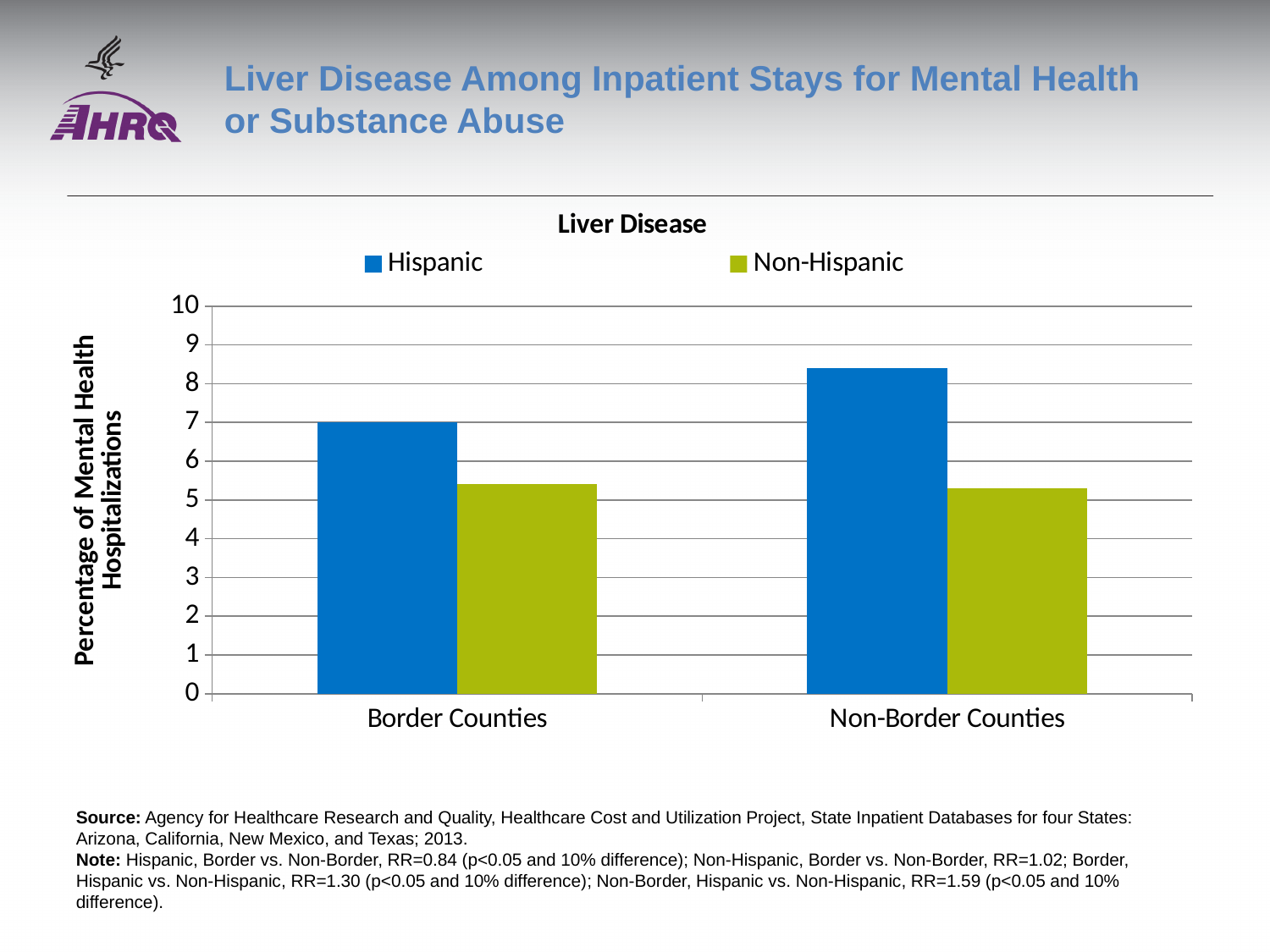

# Liver Disease Among Inpatient Stays for Mental Health or Substance Abuse

### Chart: Liver Disease

| Category | Hispanic | Non-Hispanic |
|---|---|---|
| Border Counties | 7.0 | 5.4 |
| Non-Border Counties | 8.4 | 5.3 |
Source: Agency for Healthcare Research and Quality, Healthcare Cost and Utilization Project, State Inpatient Databases for four States: Arizona, California, New Mexico, and Texas; 2013.
Note: Hispanic, Border vs. Non-Border, RR=0.84 (p<0.05 and 10% difference); Non-Hispanic, Border vs. Non-Border, RR=1.02; Border, Hispanic vs. Non-Hispanic, RR=1.30 (p<0.05 and 10% difference); Non-Border, Hispanic vs. Non-Hispanic, RR=1.59 (p<0.05 and 10% difference).